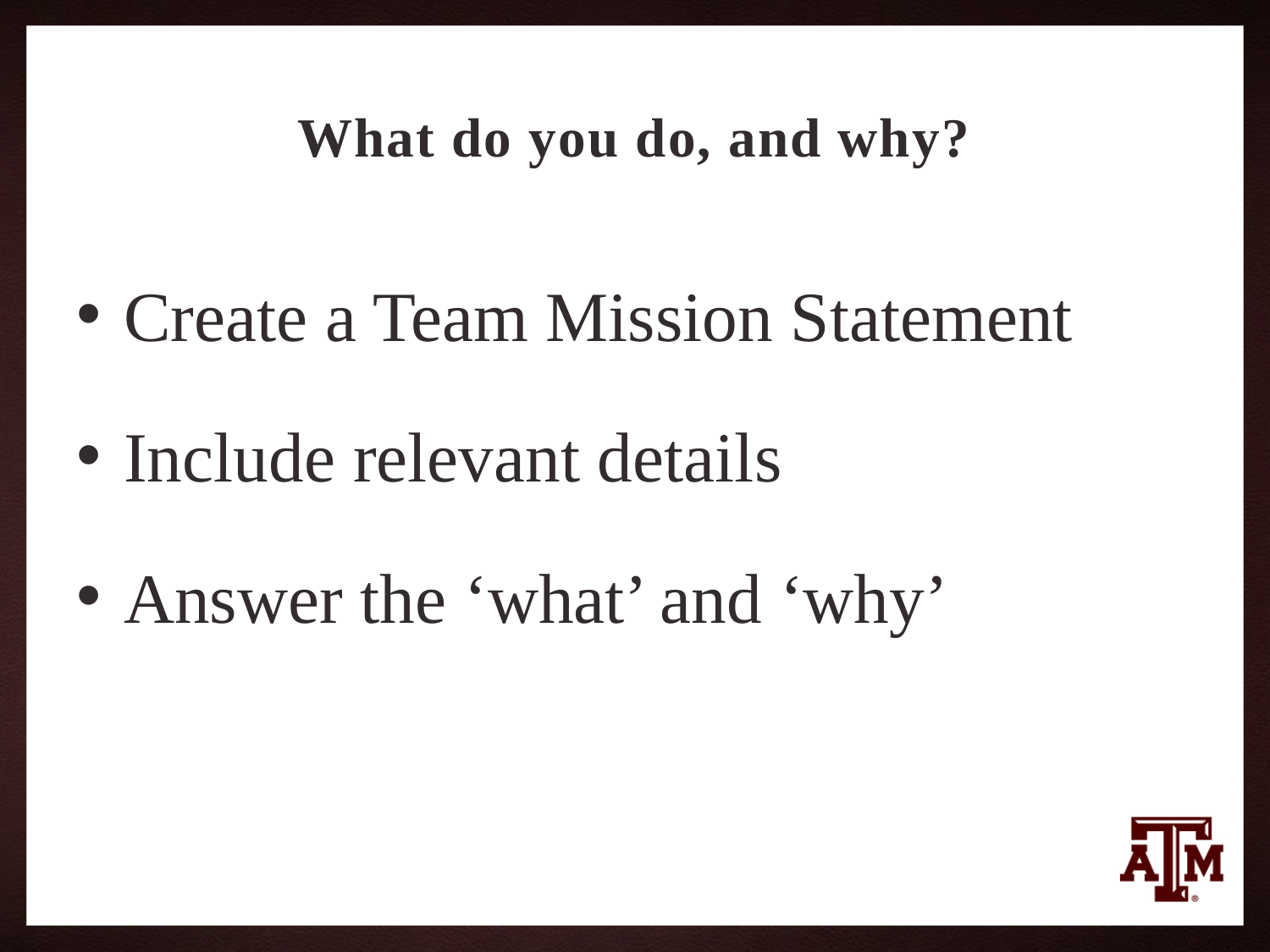

# What do you do, and why?
Create a Team Mission Statement
Include relevant details
Answer the ‘what’ and ‘why’